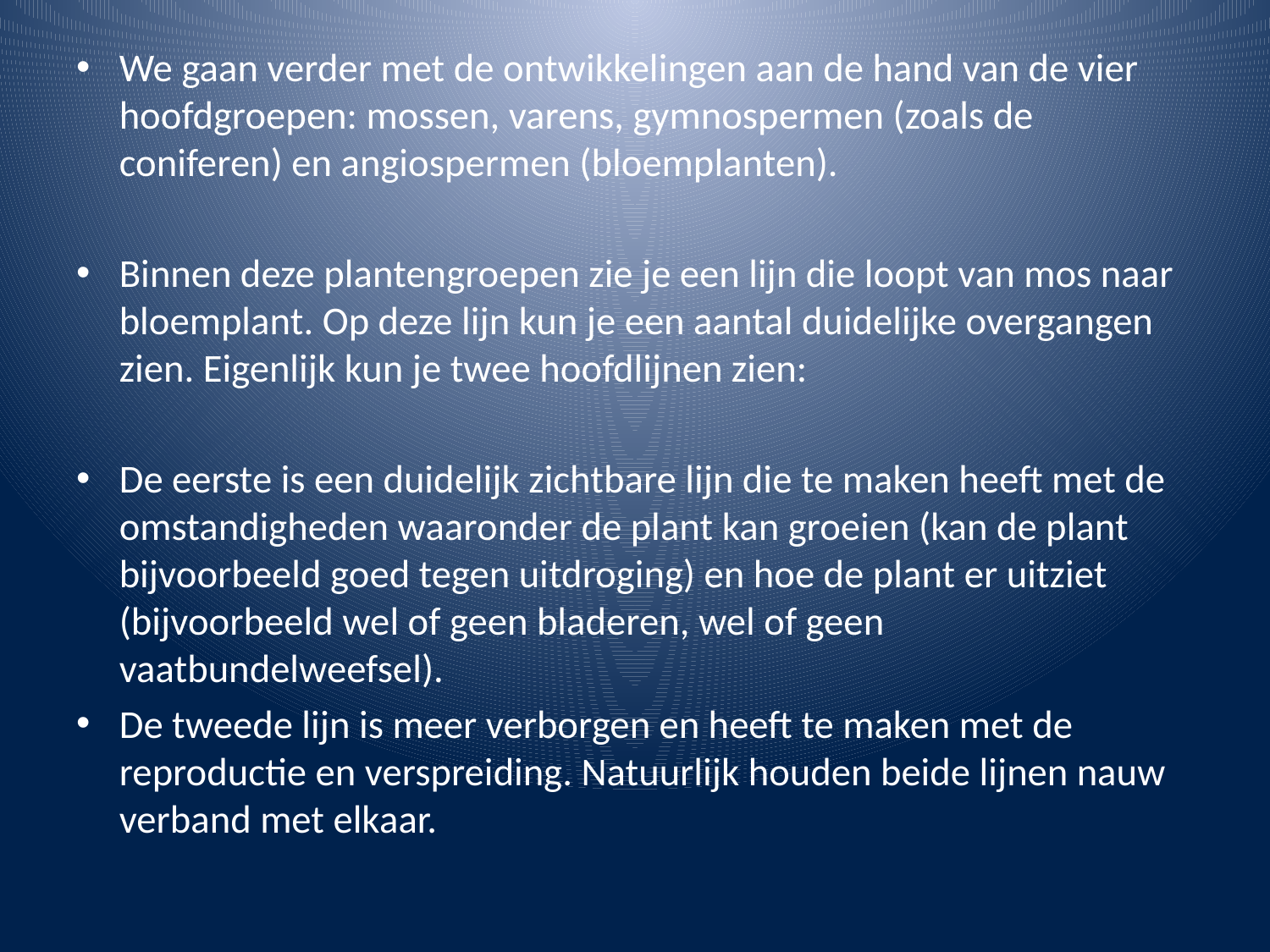

We gaan verder met de ontwikkelingen aan de hand van de vier hoofdgroepen: mossen, varens, gymnospermen (zoals de coniferen) en angiospermen (bloemplanten).

Binnen deze plantengroepen zie je een lijn die loopt van mos naar bloemplant. Op deze lijn kun je een aantal duidelijke overgangen zien. Eigenlijk kun je twee hoofdlijnen zien:

De eerste is een duidelijk zichtbare lijn die te maken heeft met de omstandigheden waaronder de plant kan groeien (kan de plant bijvoorbeeld goed tegen uitdroging) en hoe de plant er uitziet (bijvoorbeeld wel of geen bladeren, wel of geen vaatbundelweefsel).
De tweede lijn is meer verborgen en heeft te maken met de reproductie en verspreiding. Natuurlijk houden beide lijnen nauw verband met elkaar.